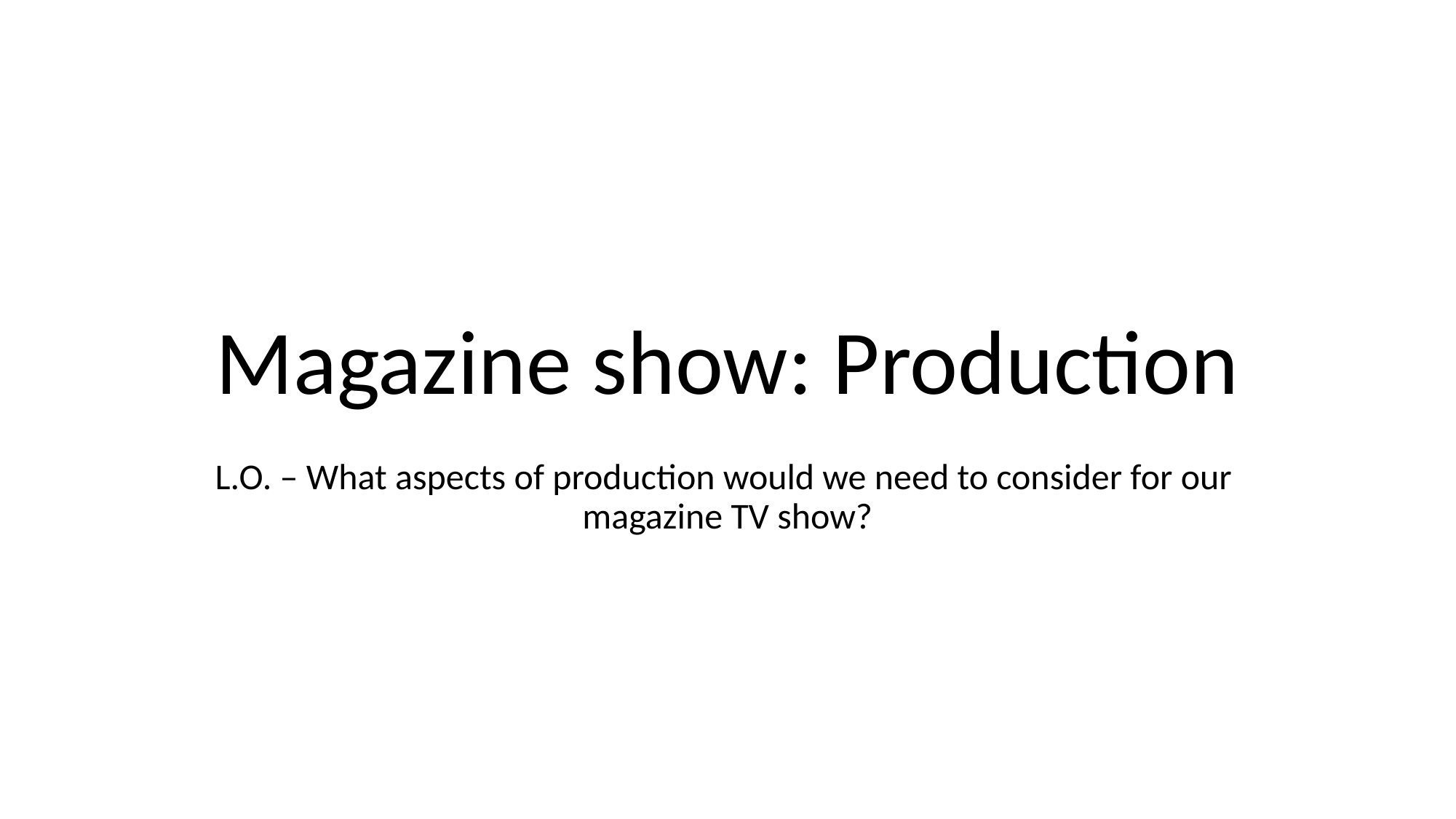

# Magazine show: Production
L.O. – What aspects of production would we need to consider for our  magazine TV show?